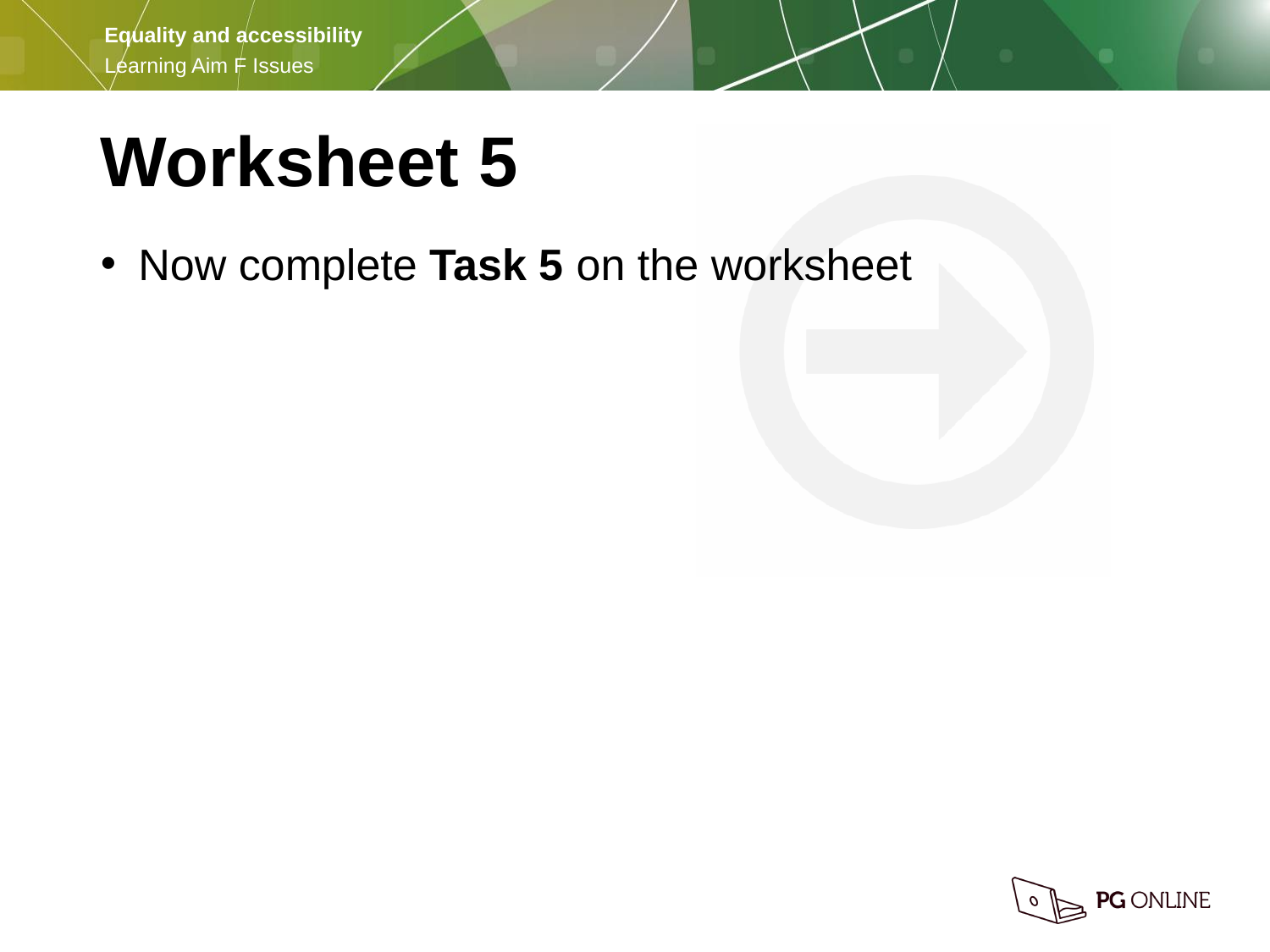

Worksheet 5
Now complete Task 5 on the worksheet